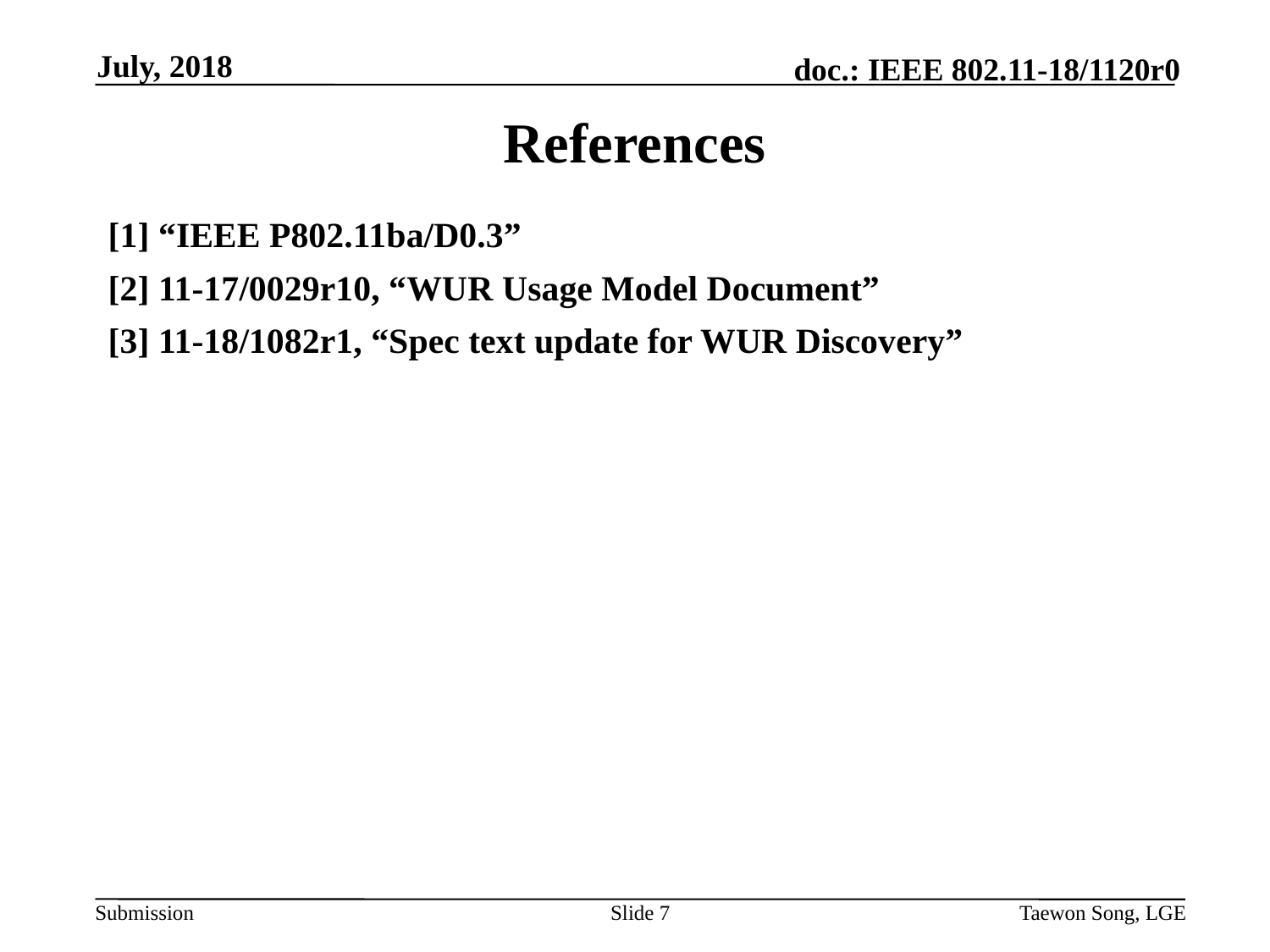

July, 2018
# References
[1] “IEEE P802.11ba/D0.3”
[2] 11-17/0029r10, “WUR Usage Model Document”
[3] 11-18/1082r1, “Spec text update for WUR Discovery”
Slide 7
Taewon Song, LGE